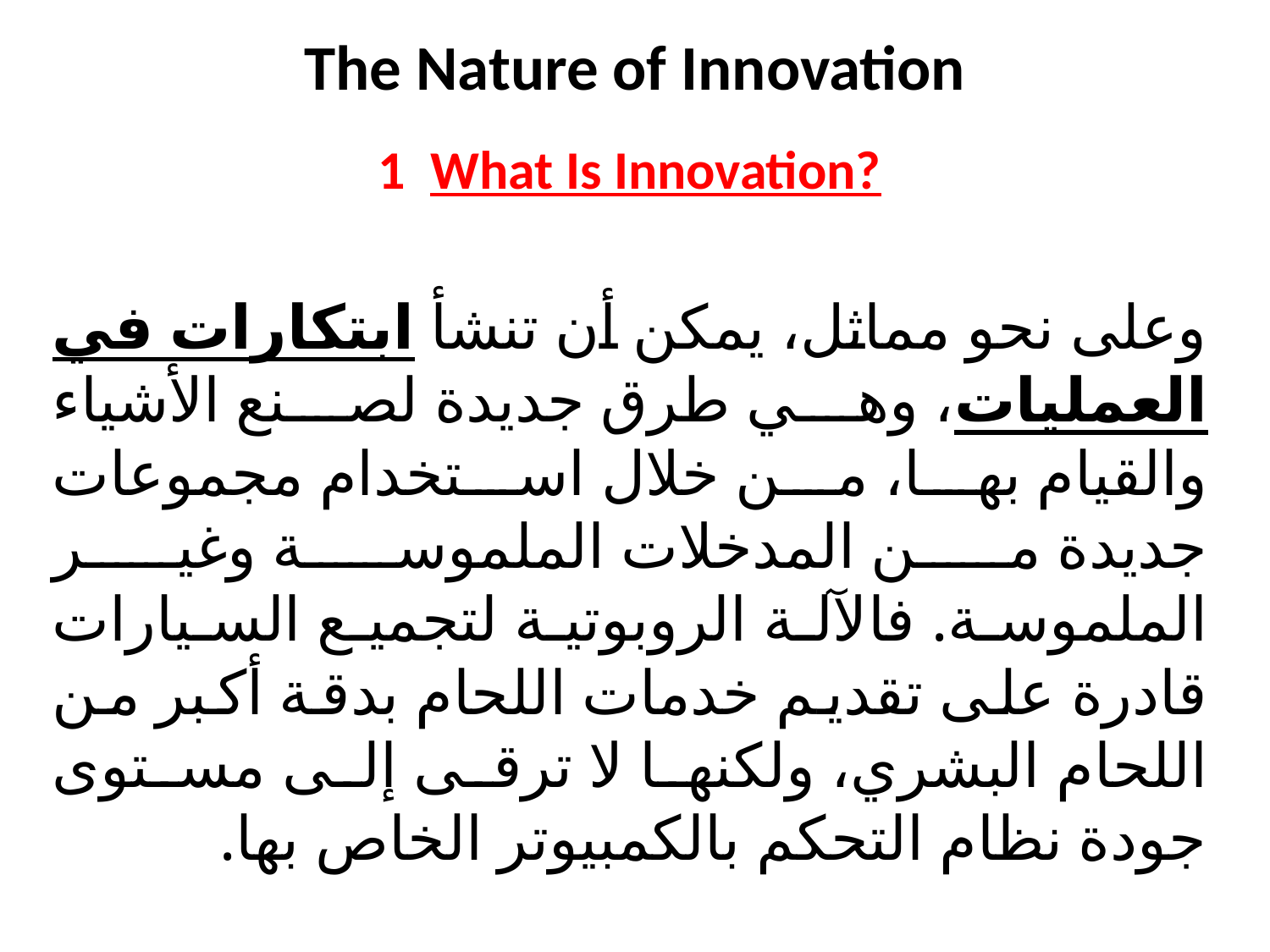

# The Nature of Innovation
1  What Is Innovation?

وعلى نحو مماثل، يمكن أن تنشأ ابتكارات في العمليات، وهي طرق جديدة لصنع الأشياء والقيام بها، من خلال استخدام مجموعات جديدة من المدخلات الملموسة وغير الملموسة. فالآلة الروبوتية لتجميع السيارات قادرة على تقديم خدمات اللحام بدقة أكبر من اللحام البشري، ولكنها لا ترقى إلى مستوى جودة نظام التحكم بالكمبيوتر الخاص بها.